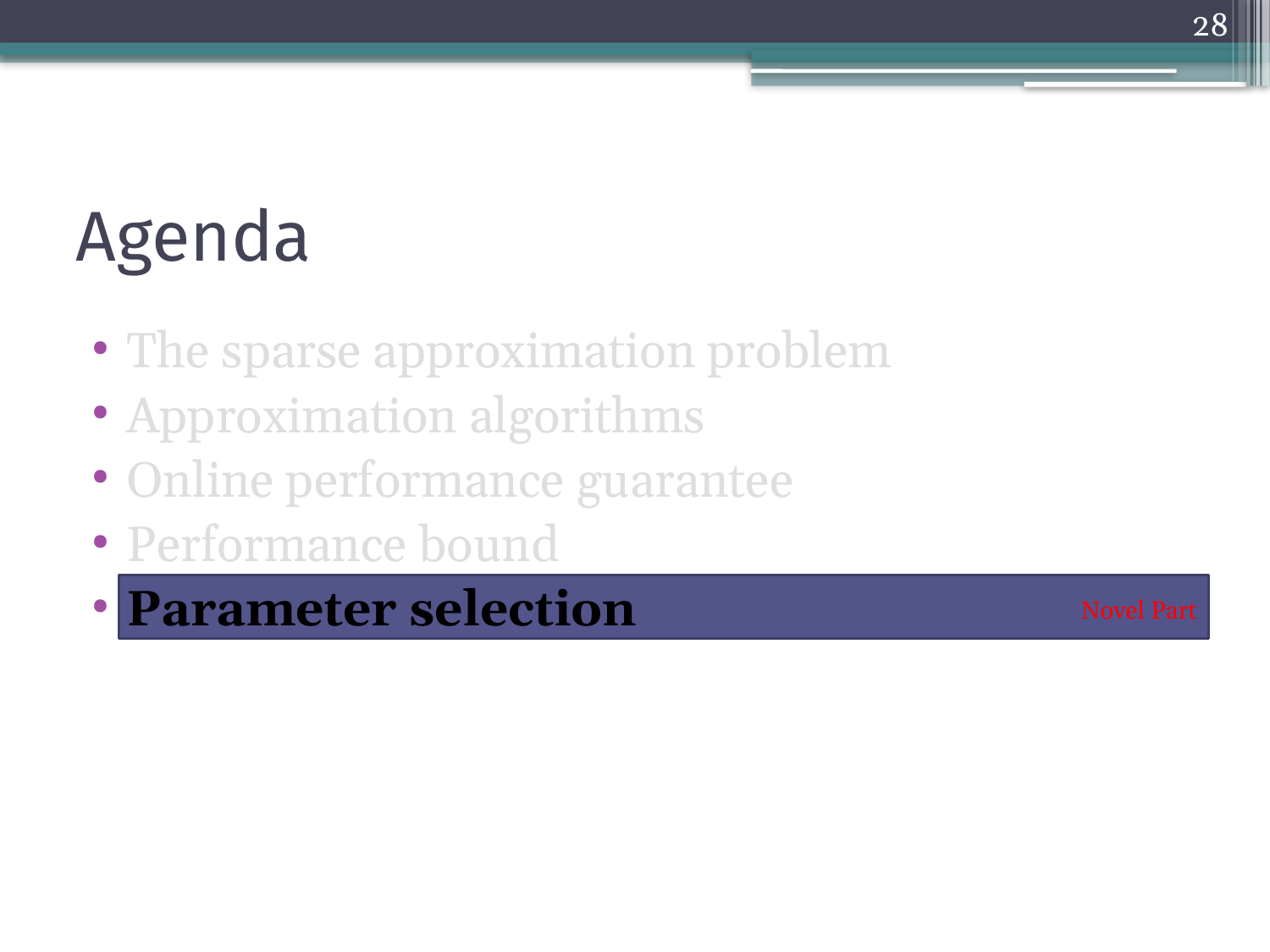

28
# Agenda
The sparse approximation problem
Approximation algorithms
Online performance guarantee
Performance bound
Parameter selection

Novel Part